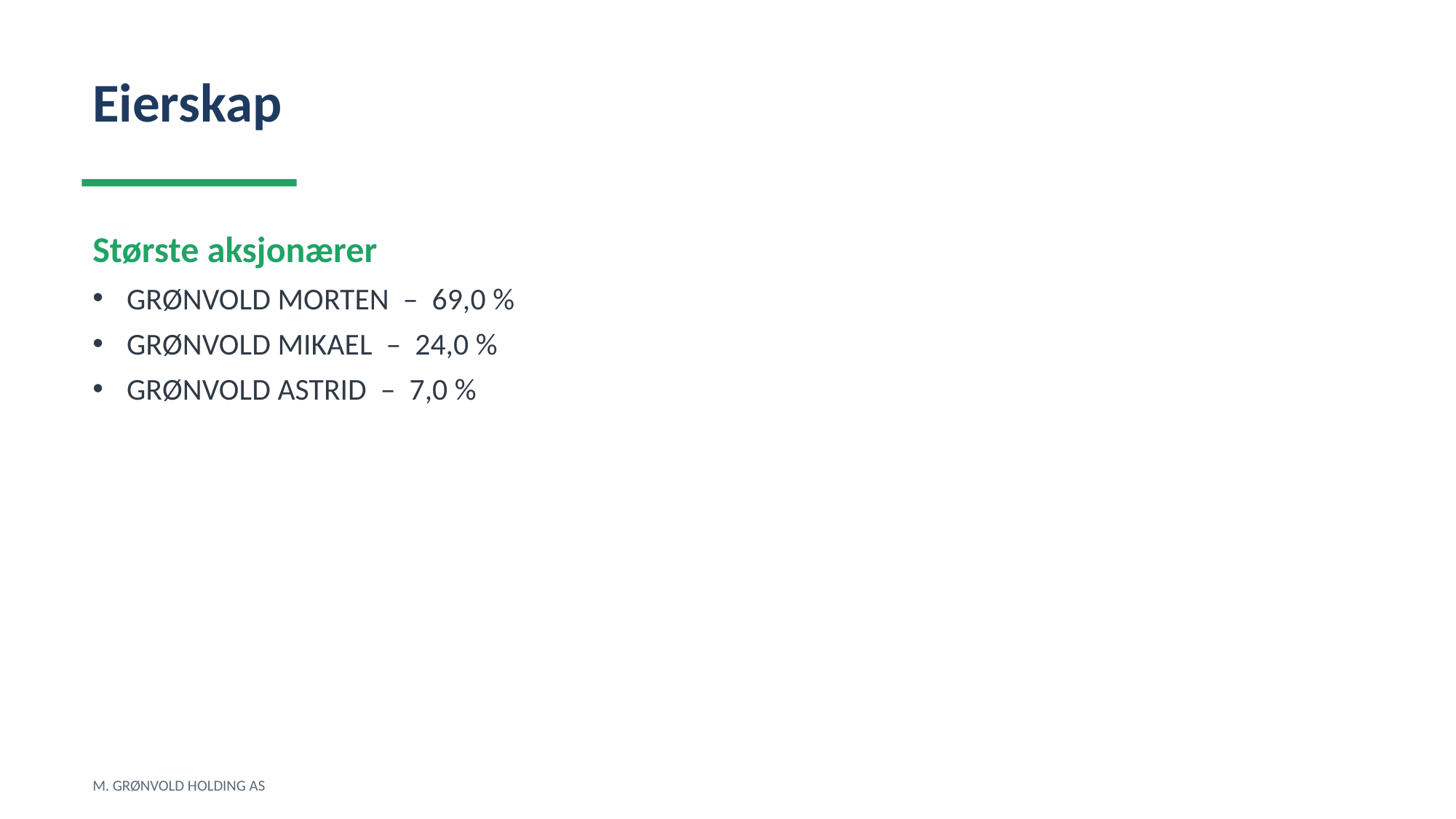

Eierskap

Største aksjonærer
GRØNVOLD MORTEN  –  69,0 %
GRØNVOLD MIKAEL  –  24,0 %
GRØNVOLD ASTRID  –  7,0 %
M. GRØNVOLD HOLDING AS